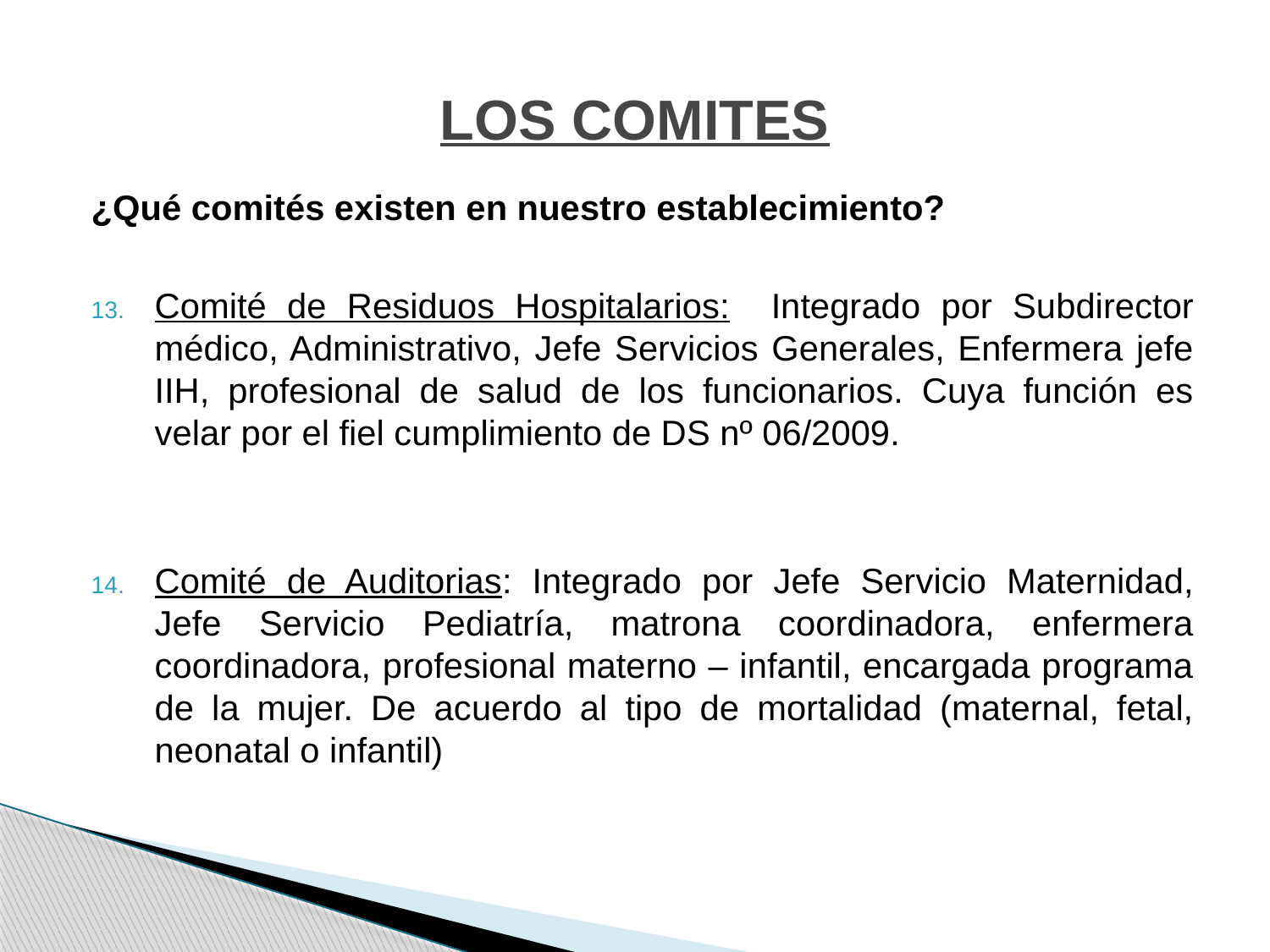

# LOS COMITES
¿Qué comités existen en nuestro establecimiento?

Comité de Residuos Hospitalarios:  Integrado por Subdirector médico, Administrativo, Jefe Servicios Generales, Enfermera jefe IIH, profesional de salud de los funcionarios. Cuya función es velar por el fiel cumplimiento de DS nº 06/2009.

Comité de Auditorias: Integrado por Jefe Servicio Maternidad, Jefe Servicio Pediatría, matrona coordinadora, enfermera coordinadora, profesional materno – infantil, encargada programa de la mujer. De acuerdo al tipo de mortalidad (maternal, fetal, neonatal o infantil)